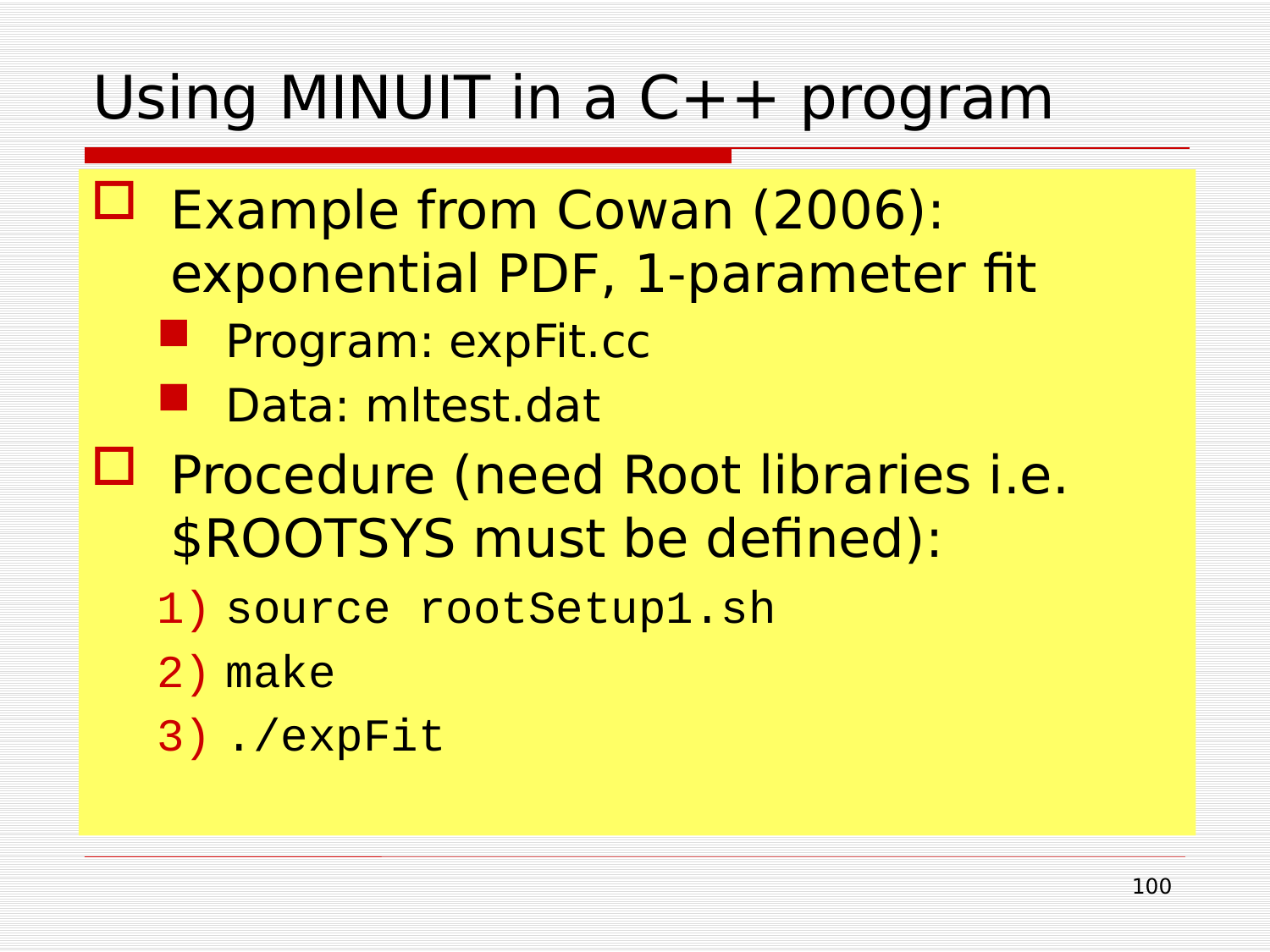

# Using MINUIT in a C++ program
Example from Cowan (2006): exponential PDF, 1-parameter fit
Program: expFit.cc
Data: mltest.dat
Procedure (need Root libraries i.e. $ROOTSYS must be defined):
source rootSetup1.sh
make
./expFit
100